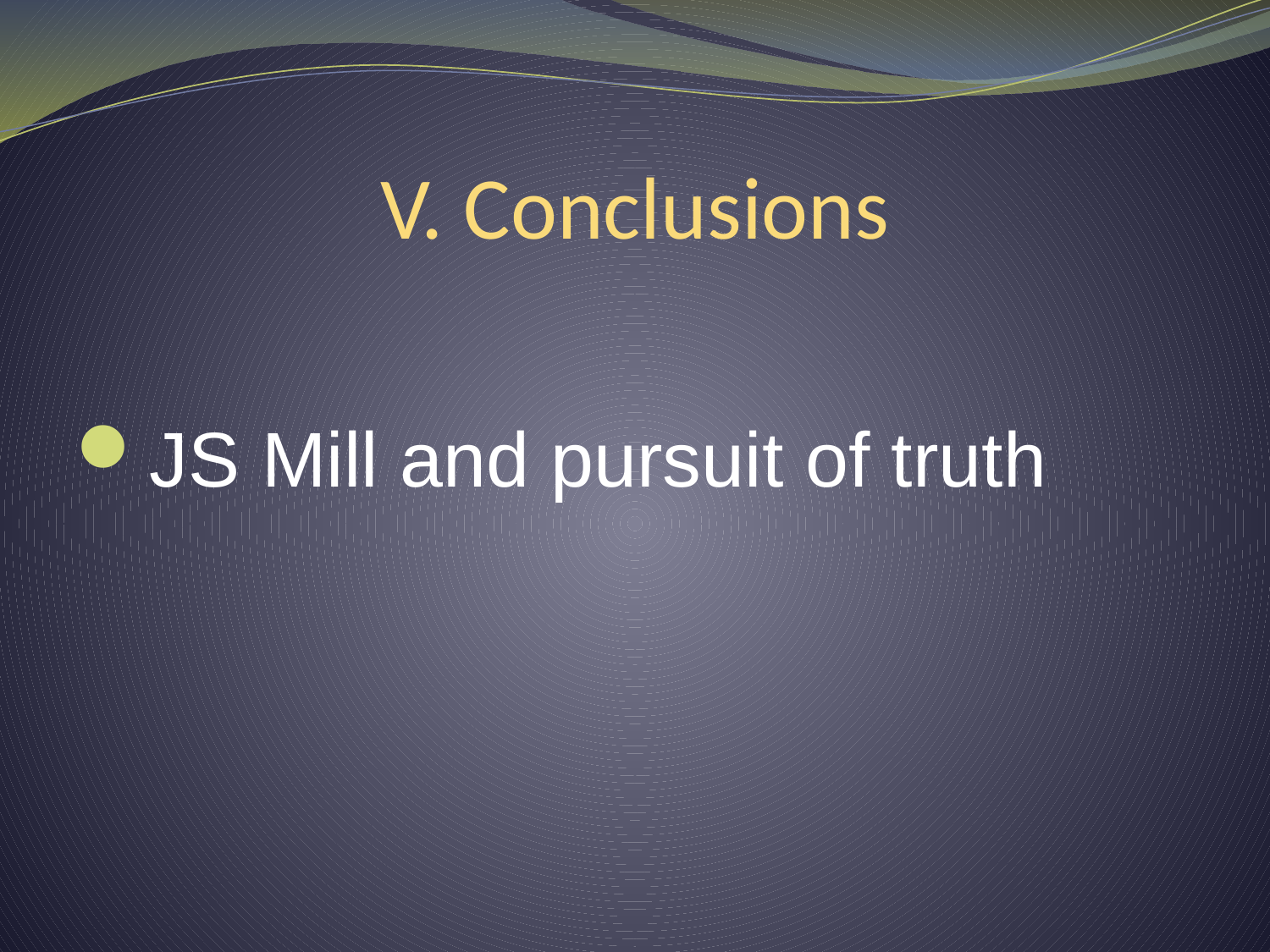

# V. Conclusions

JS Mill and pursuit of truth